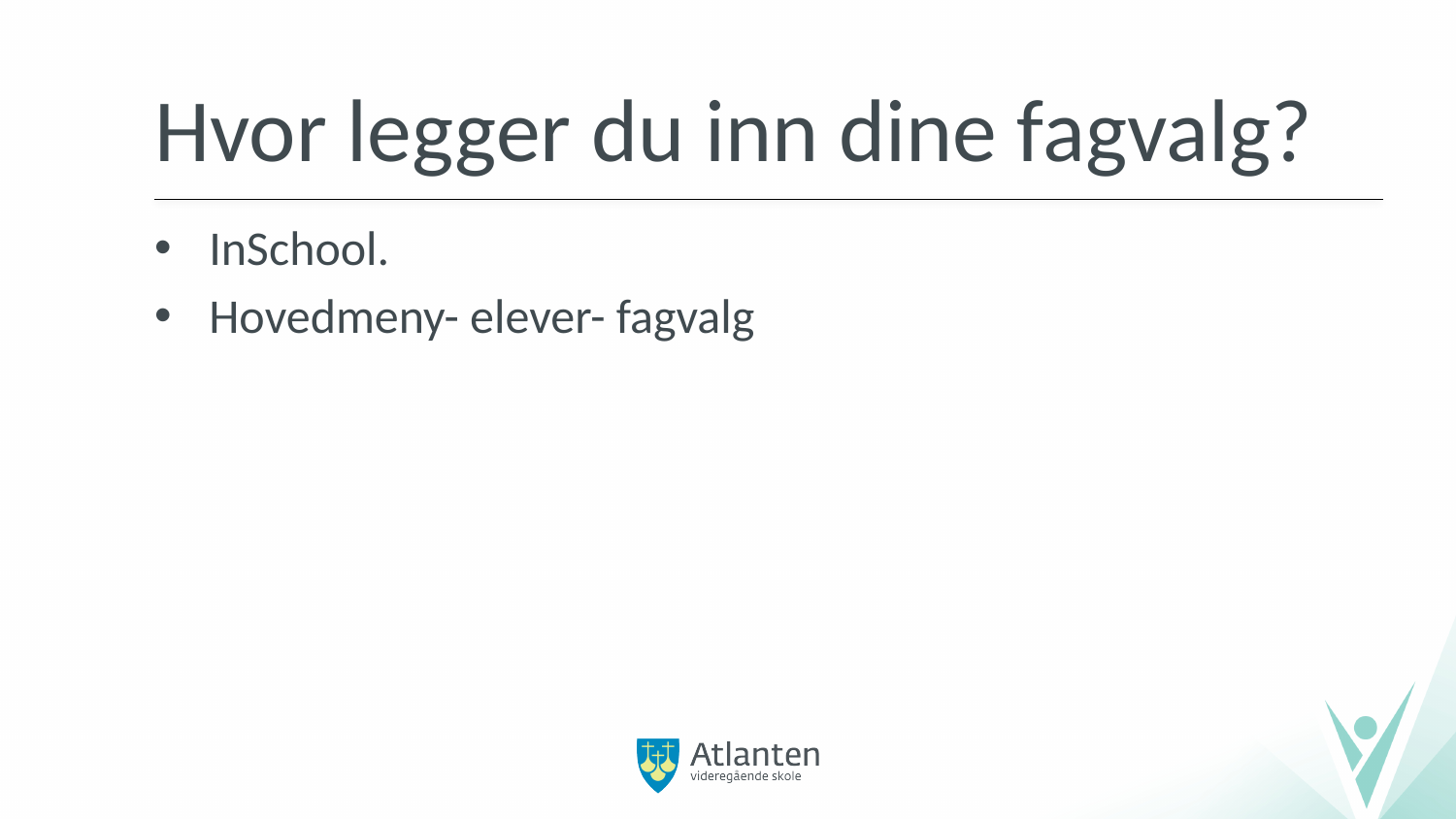

# Hvor legger du inn dine fagvalg?
InSchool.
Hovedmeny- elever- fagvalg